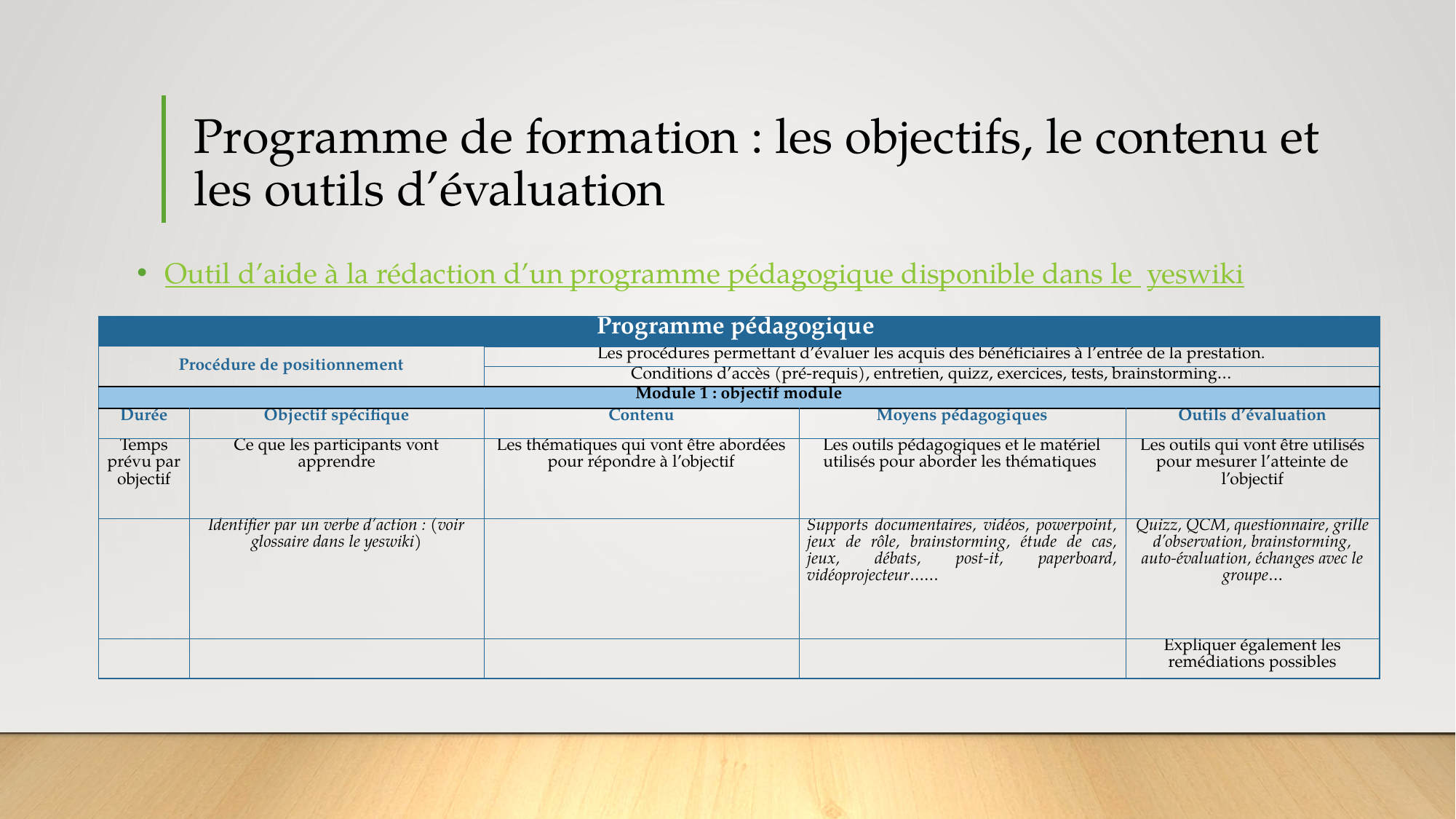

# Programme de formation : les objectifs, le contenu et les outils d’évaluation
Outil d’aide à la rédaction d’un programme pédagogique disponible dans le yeswiki
| Programme pédagogique |  |  |  |  |
| --- | --- | --- | --- | --- |
| Procédure de positionnement |  | Les procédures permettant d’évaluer les acquis des bénéficiaires à l’entrée de la prestation. |  |  |
|  |  | Conditions d’accès (pré-requis), entretien, quizz, exercices, tests, brainstorming… |  |  |
| Module 1 : objectif module |  |  |  |  |
| Durée | Objectif spécifique | Contenu | Moyens pédagogiques | Outils d’évaluation |
| Temps prévu par objectif | Ce que les participants vont apprendre | Les thématiques qui vont être abordées pour répondre à l’objectif | Les outils pédagogiques et le matériel utilisés pour aborder les thématiques | Les outils qui vont être utilisés pour mesurer l’atteinte de l’objectif |
|  | Identifier par un verbe d’action : (voir glossaire dans le yeswiki) |  | Supports documentaires, vidéos, powerpoint, jeux de rôle, brainstorming, étude de cas, jeux, débats, post-it, paperboard, vidéoprojecteur…… | Quizz, QCM, questionnaire, grille d’observation, brainstorming, auto-évaluation, échanges avec le groupe… |
|  |  |  |  | Expliquer également les remédiations possibles |